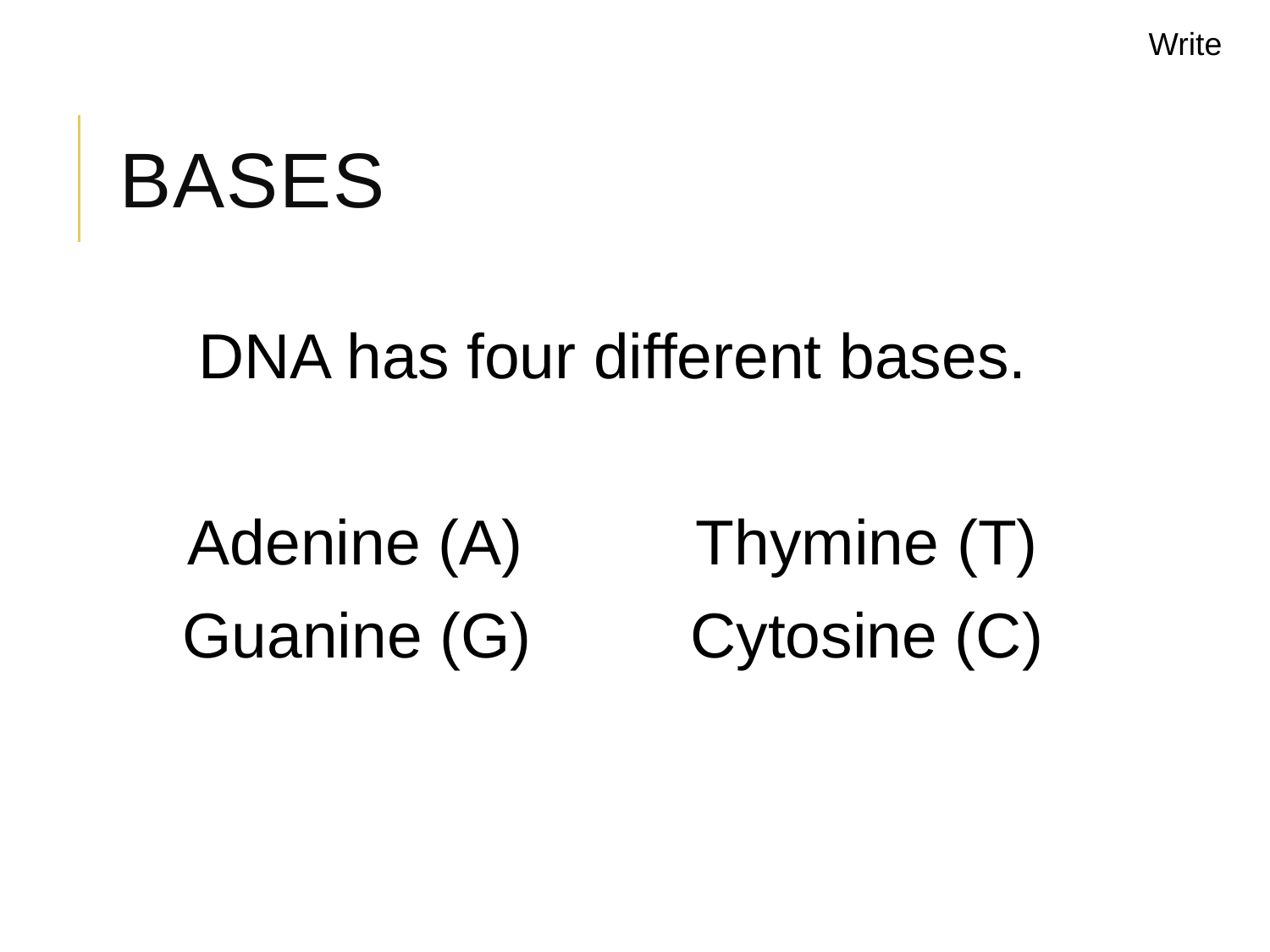

Write
# Bases
DNA has four different bases.

Adenine (A)		Thymine (T)
Guanine (G)		Cytosine (C)